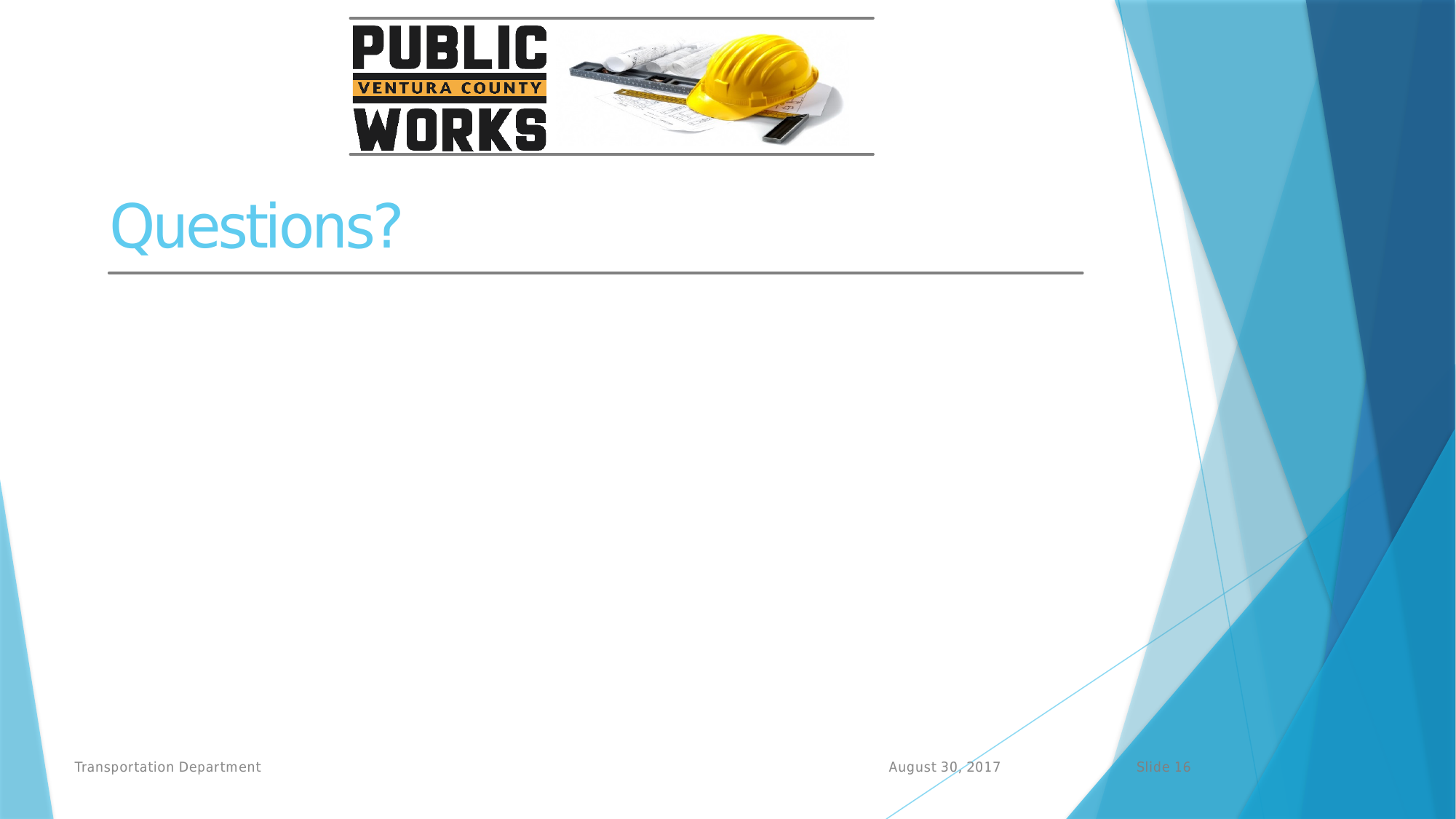

# Questions?

Transportation Department
August 30, 2017
Slide 16